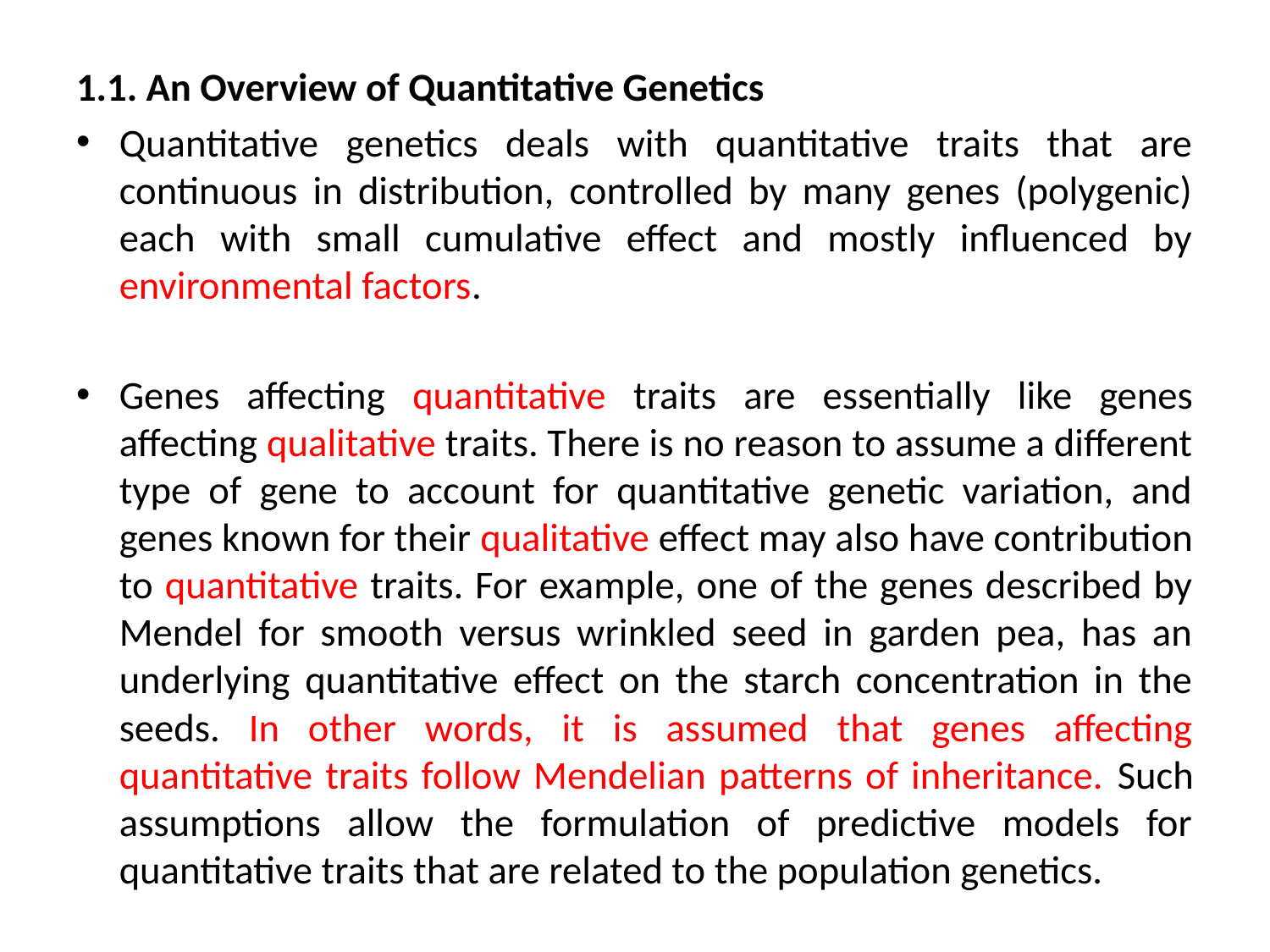

1.1. An Overview of Quantitative Genetics
Quantitative genetics deals with quantitative traits that are continuous in distribution, controlled by many genes (polygenic) each with small cumulative effect and mostly influenced by environmental factors.

Genes affecting quantitative traits are essentially like genes affecting qualitative traits. There is no reason to assume a different type of gene to account for quantitative genetic variation, and genes known for their qualitative effect may also have contribution to quantitative traits. For example, one of the genes described by Mendel for smooth versus wrinkled seed in garden pea, has an underlying quantitative effect on the starch concentration in the seeds. In other words, it is assumed that genes affecting quantitative traits follow Mendelian patterns of inheritance. Such assumptions allow the formulation of predictive models for quantitative traits that are related to the population genetics.